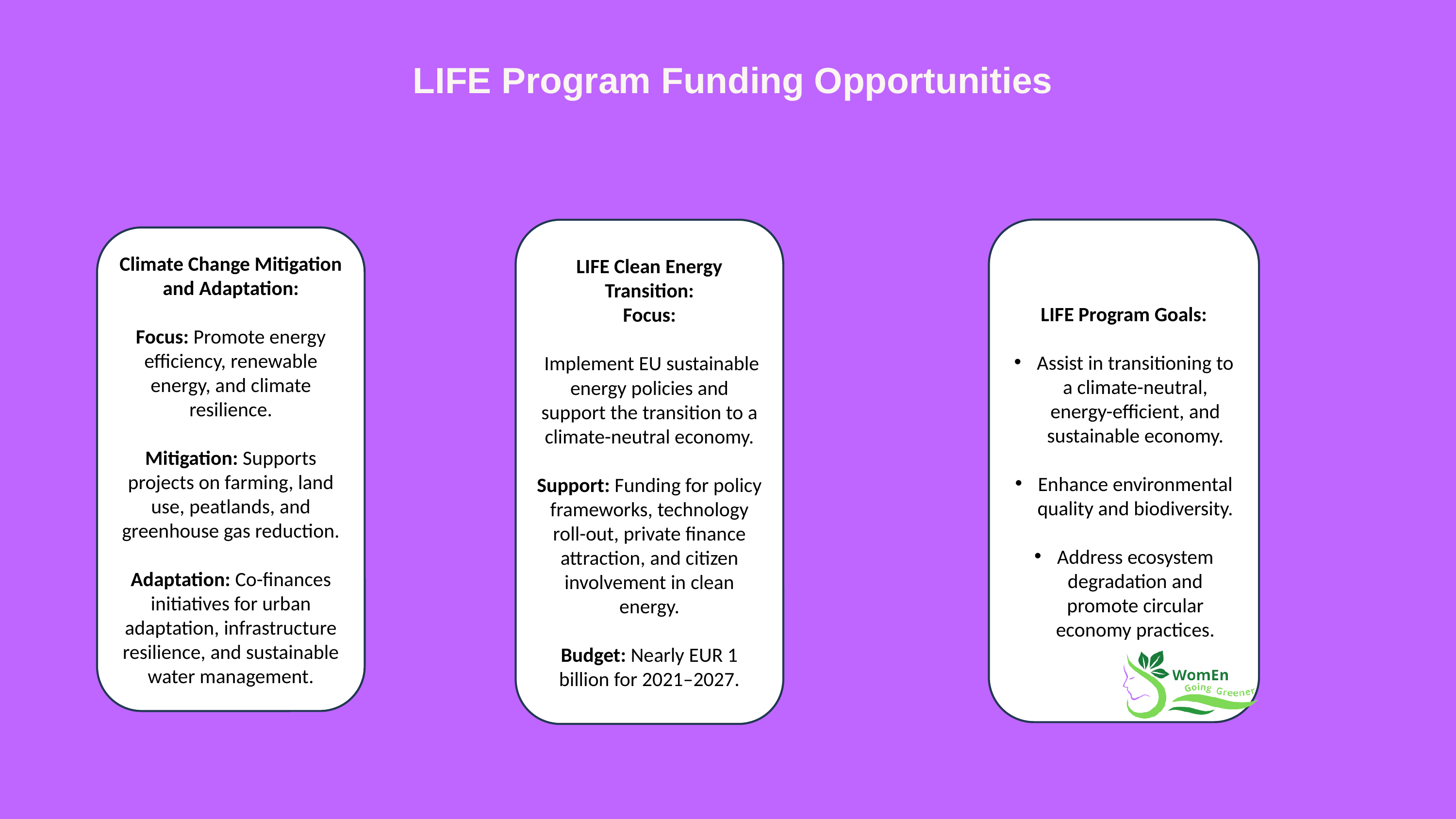

LIFE Program Funding Opportunities

LIFE Program Goals:

Assist in transitioning to a climate-neutral, energy-efficient, and sustainable economy.

Enhance environmental quality and biodiversity.

Address ecosystem degradation and promote circular economy practices.
LIFE Clean Energy Transition:
Focus:

 Implement EU sustainable energy policies and support the transition to a climate-neutral economy.

Support: Funding for policy frameworks, technology roll-out, private finance attraction, and citizen involvement in clean energy.

Budget: Nearly EUR 1 billion for 2021–2027.
Climate Change Mitigation and Adaptation:

Focus: Promote energy efficiency, renewable energy, and climate resilience.

Mitigation: Supports projects on farming, land use, peatlands, and greenhouse gas reduction.

Adaptation: Co-finances initiatives for urban adaptation, infrastructure resilience, and sustainable water management.